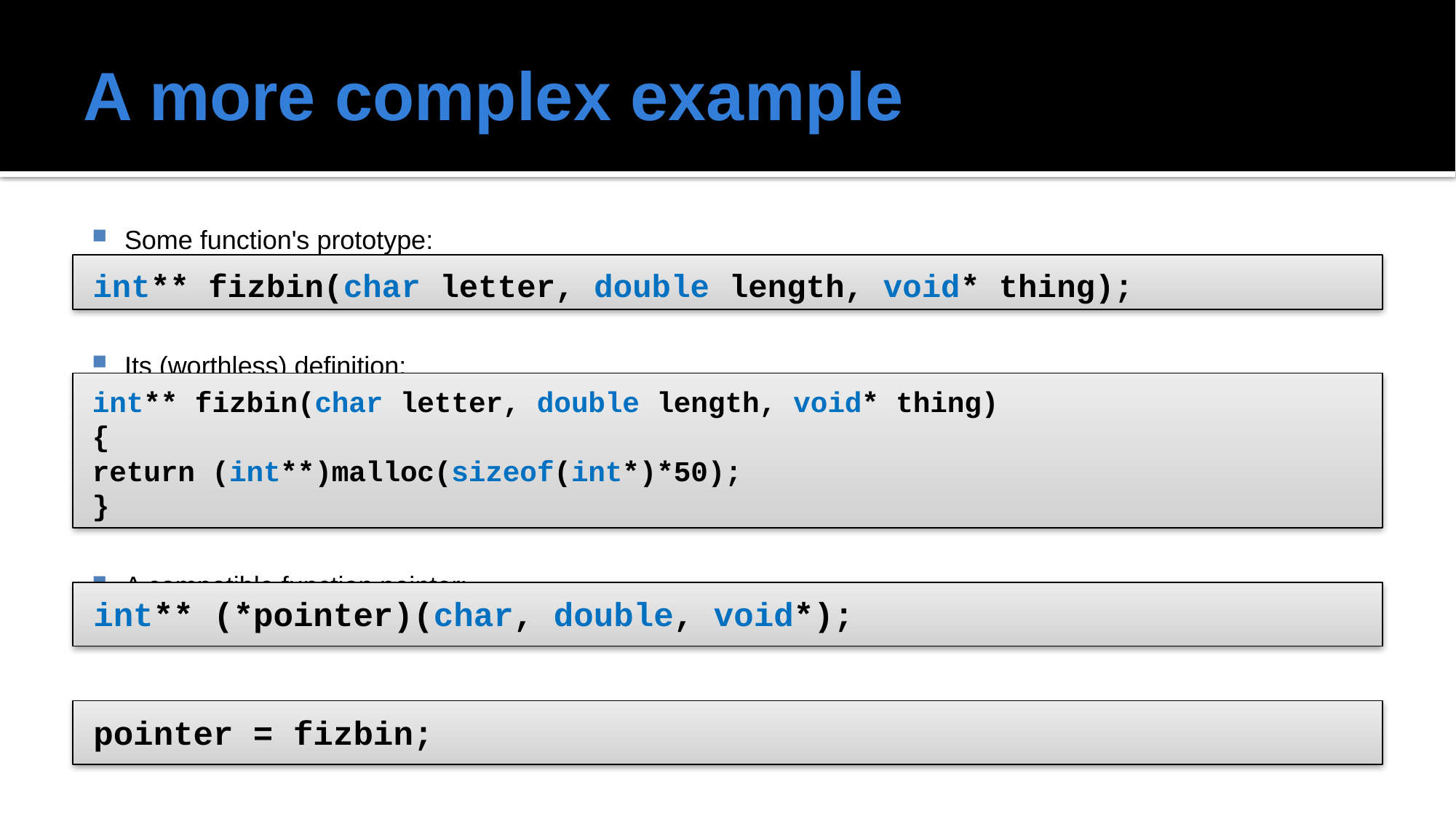

# A more complex example
Some function's prototype:

Its (worthless) definition:

A compatible function pointer:

Function pointer assignment:
int** fizbin(char letter, double length, void* thing);
int** fizbin(char letter, double length, void* thing)
{
	return (int**)malloc(sizeof(int*)*50);
}
int** (*pointer)(char, double, void*);
pointer = fizbin;